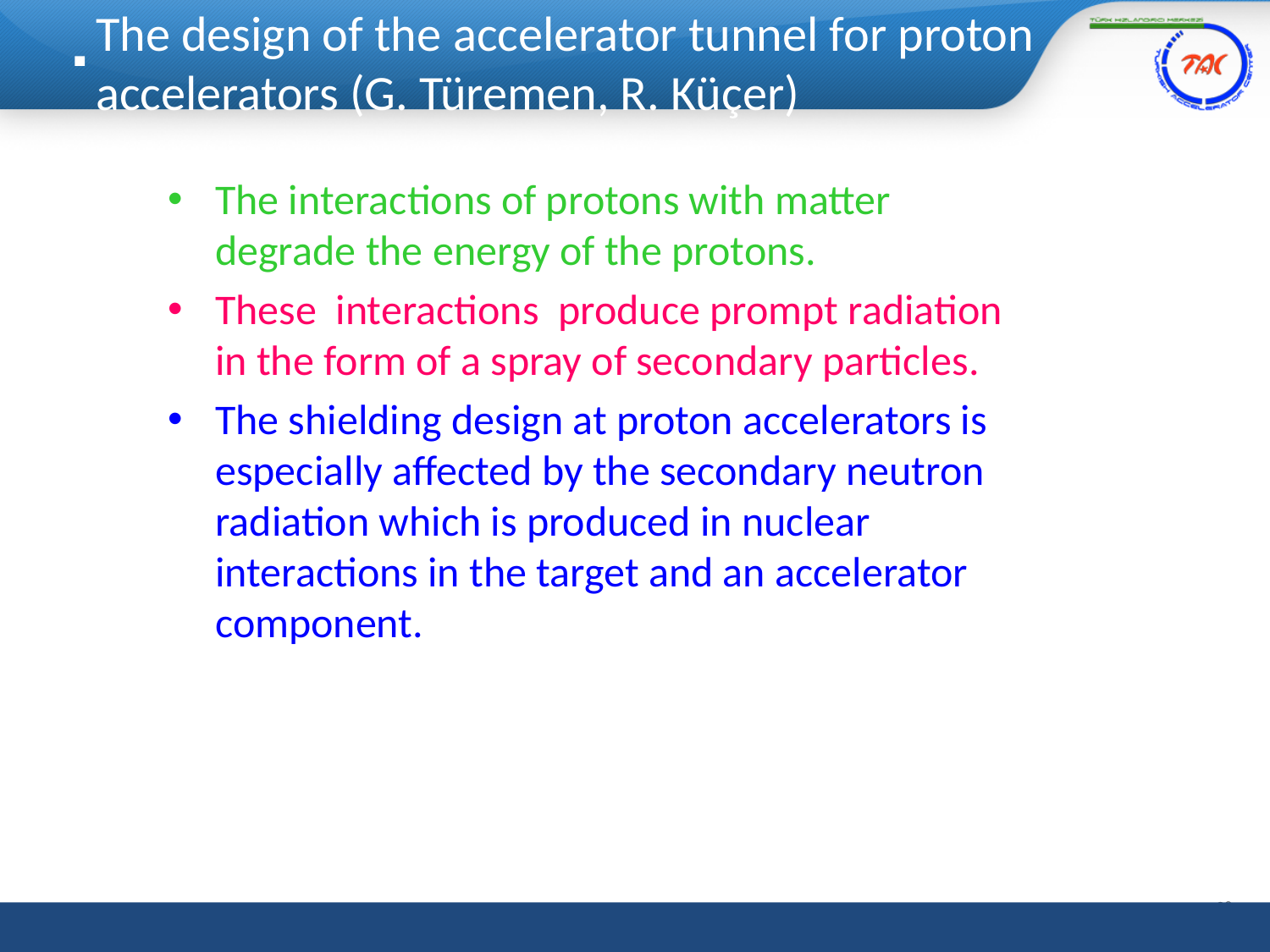

# The design of the accelerator tunnel for proton accelerators (G. Türemen, R. Küçer)
The interactions of protons with matter degrade the energy of the protons.
These  interactions  produce prompt radiation in the form of a spray of secondary particles.
The shielding design at proton accelerators is especially affected by the secondary neutron radiation which is produced in nuclear interactions in the target and an accelerator component.
28